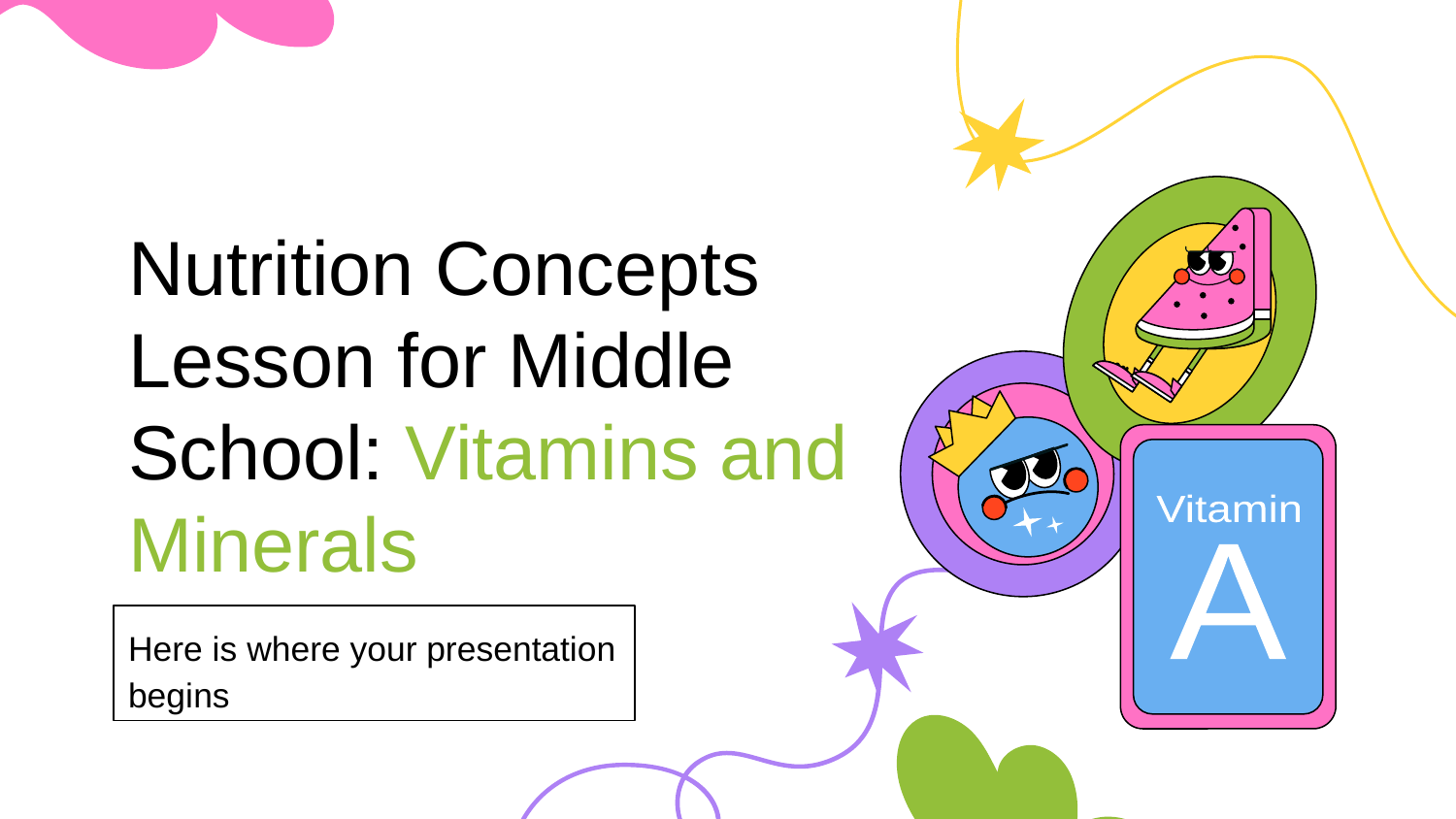

# Nutrition Concepts Lesson for Middle School: Vitamins and Minerals

Vitamin
A

Here is where your presentation begins